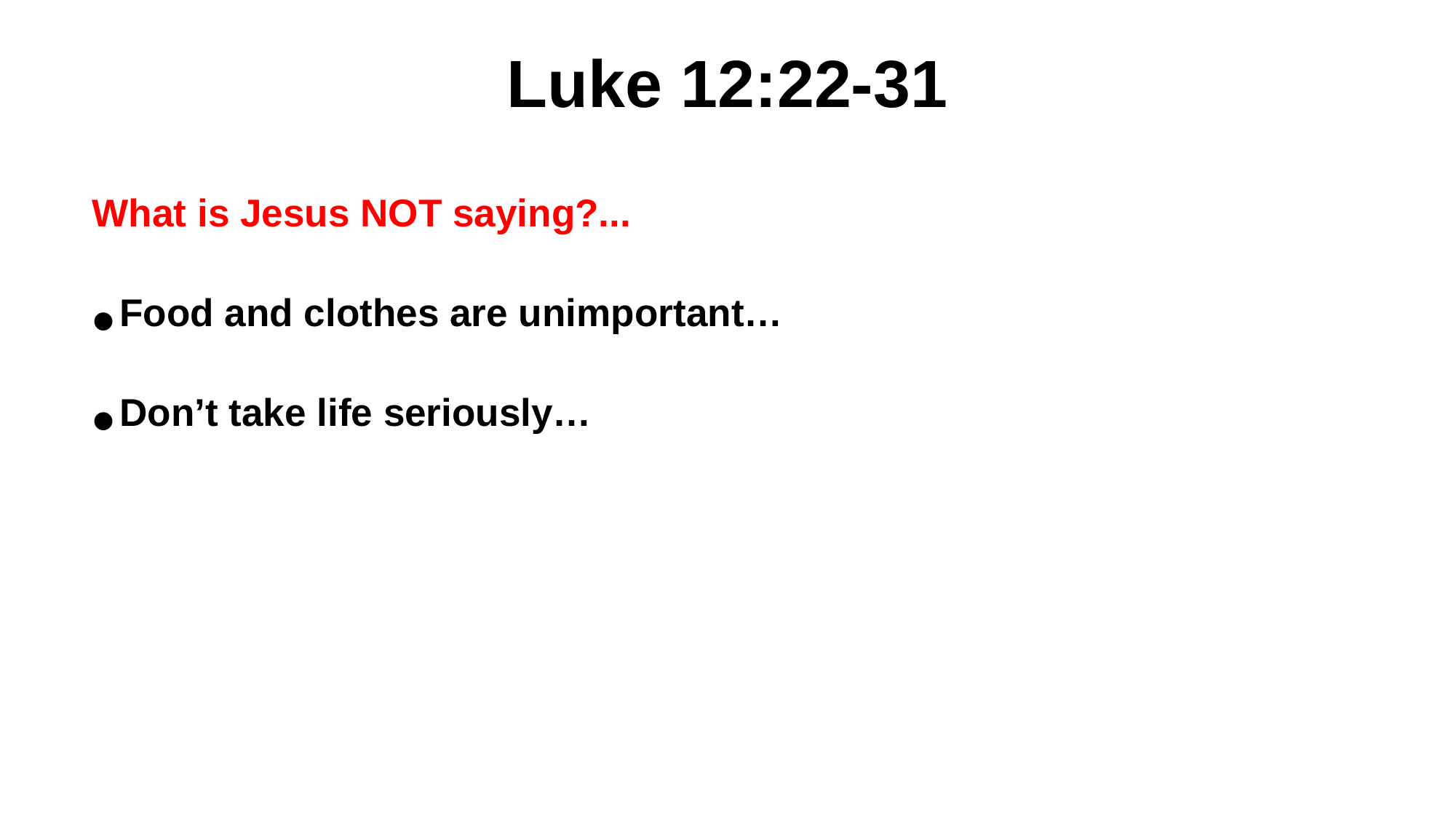

# Luke 12:22-31
What is Jesus NOT saying?...
Food and clothes are unimportant…
Don’t take life seriously…